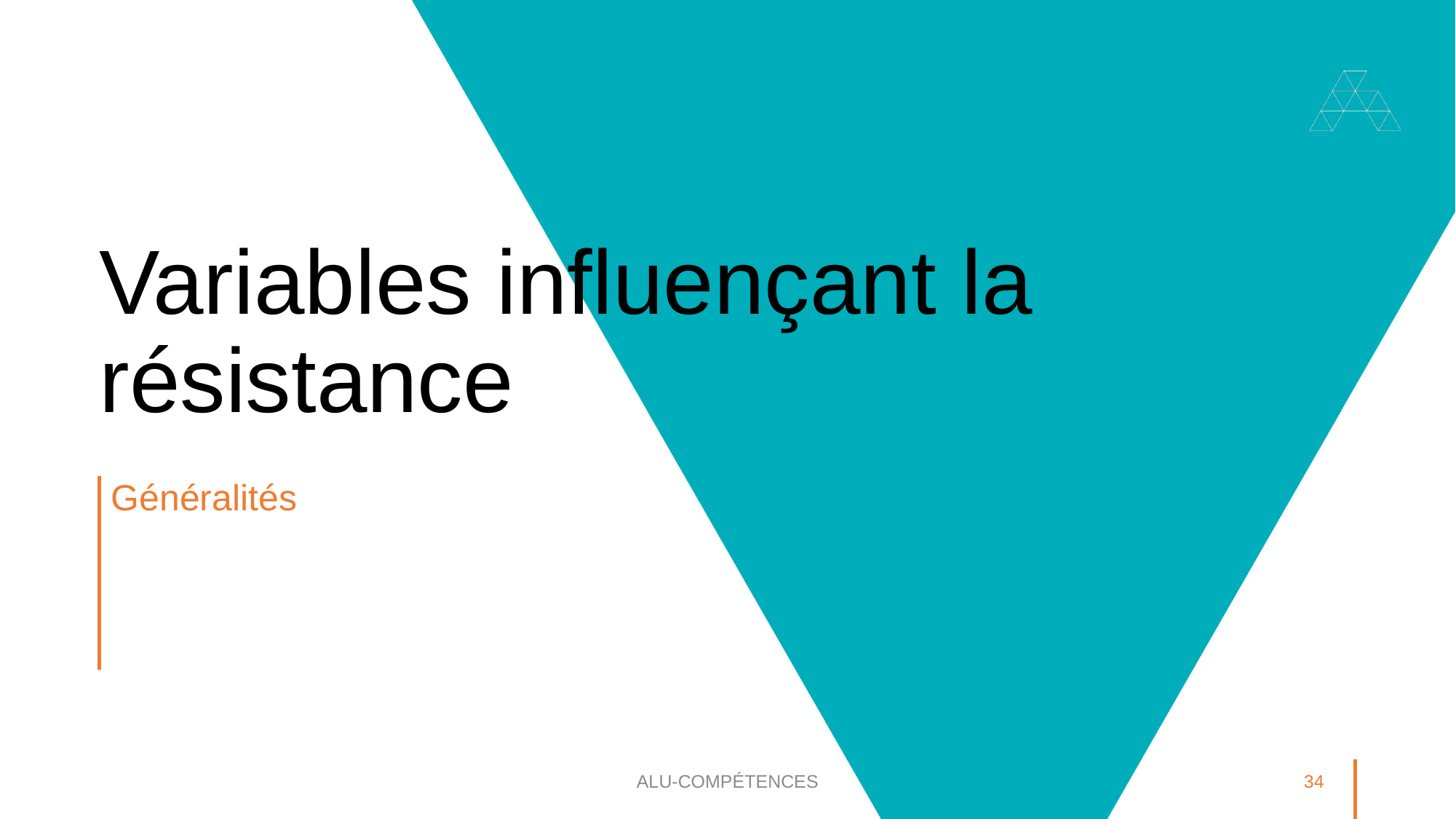

# Variables influençant la résistance
Généralités
ALU-COMPÉTENCES
34